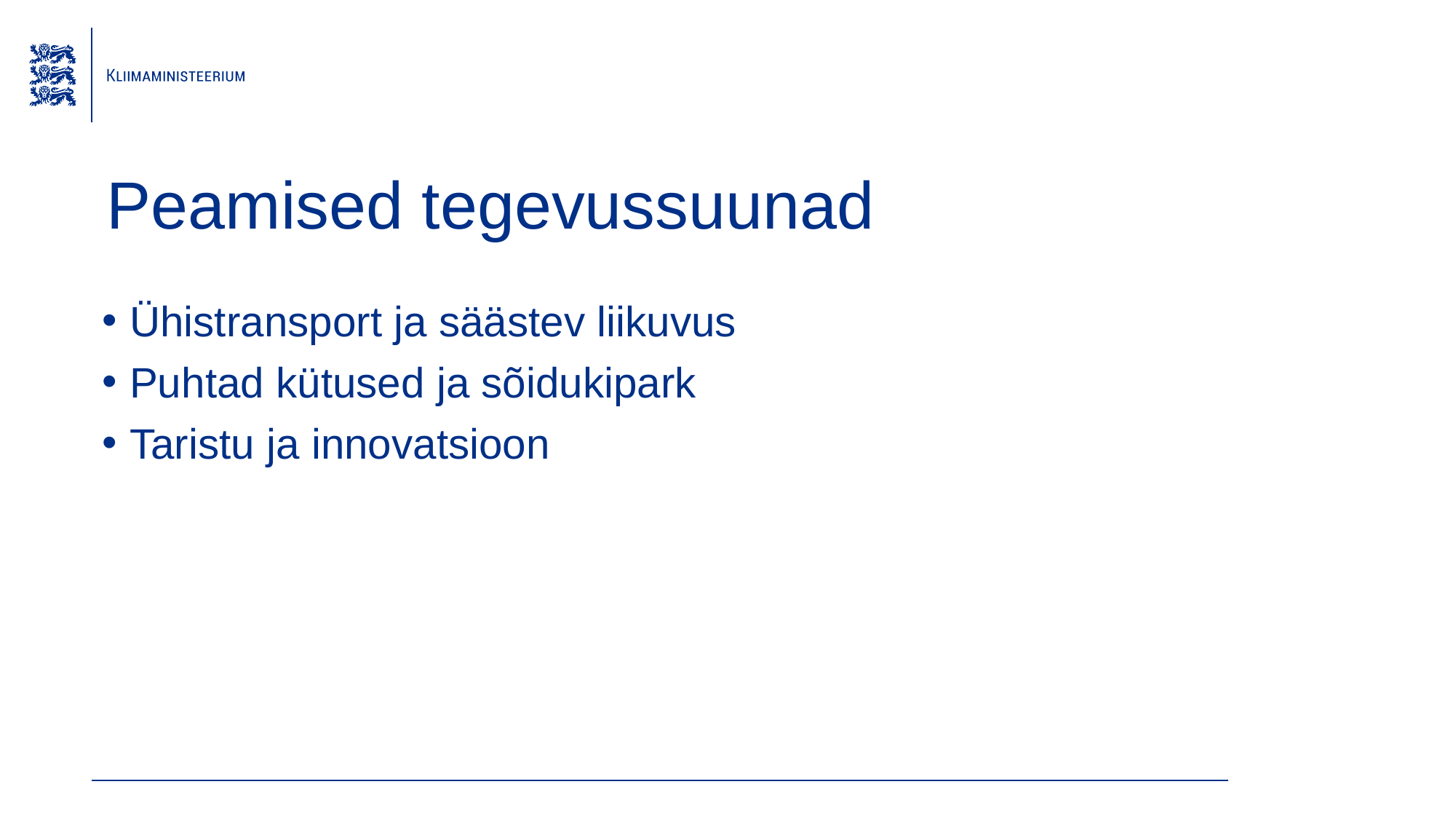

# Peamised tegevussuunad
Ühistransport ja säästev liikuvus
Puhtad kütused ja sõidukipark
Taristu ja innovatsioon